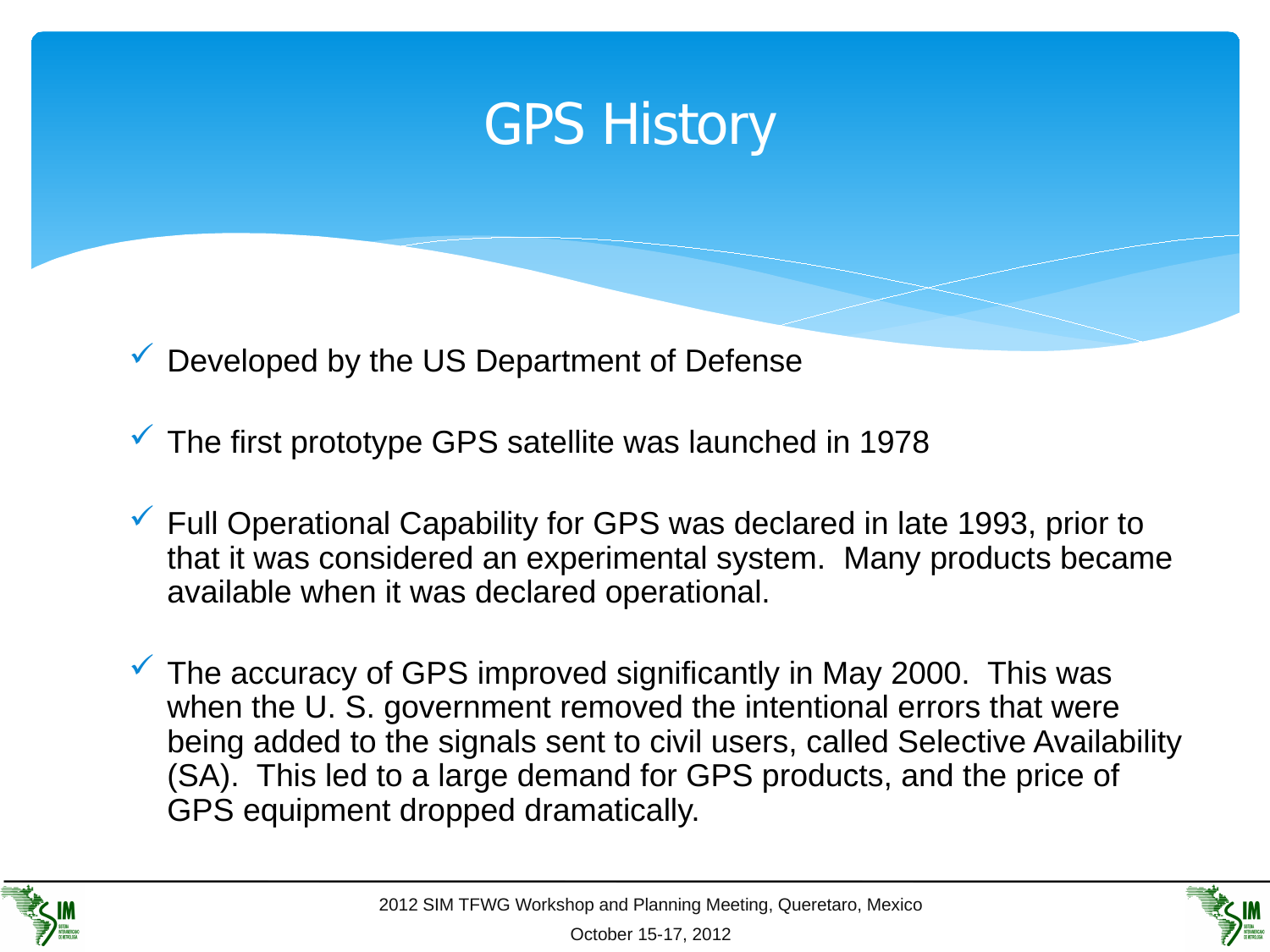

# GPS History
Developed by the US Department of Defense

The first prototype GPS satellite was launched in 1978

Full Operational Capability for GPS was declared in late 1993, prior to that it was considered an experimental system.  Many products became available when it was declared operational.

The accuracy of GPS improved significantly in May 2000.  This was when the U. S. government removed the intentional errors that were being added to the signals sent to civil users, called Selective Availability (SA).  This led to a large demand for GPS products, and the price of GPS equipment dropped dramatically.